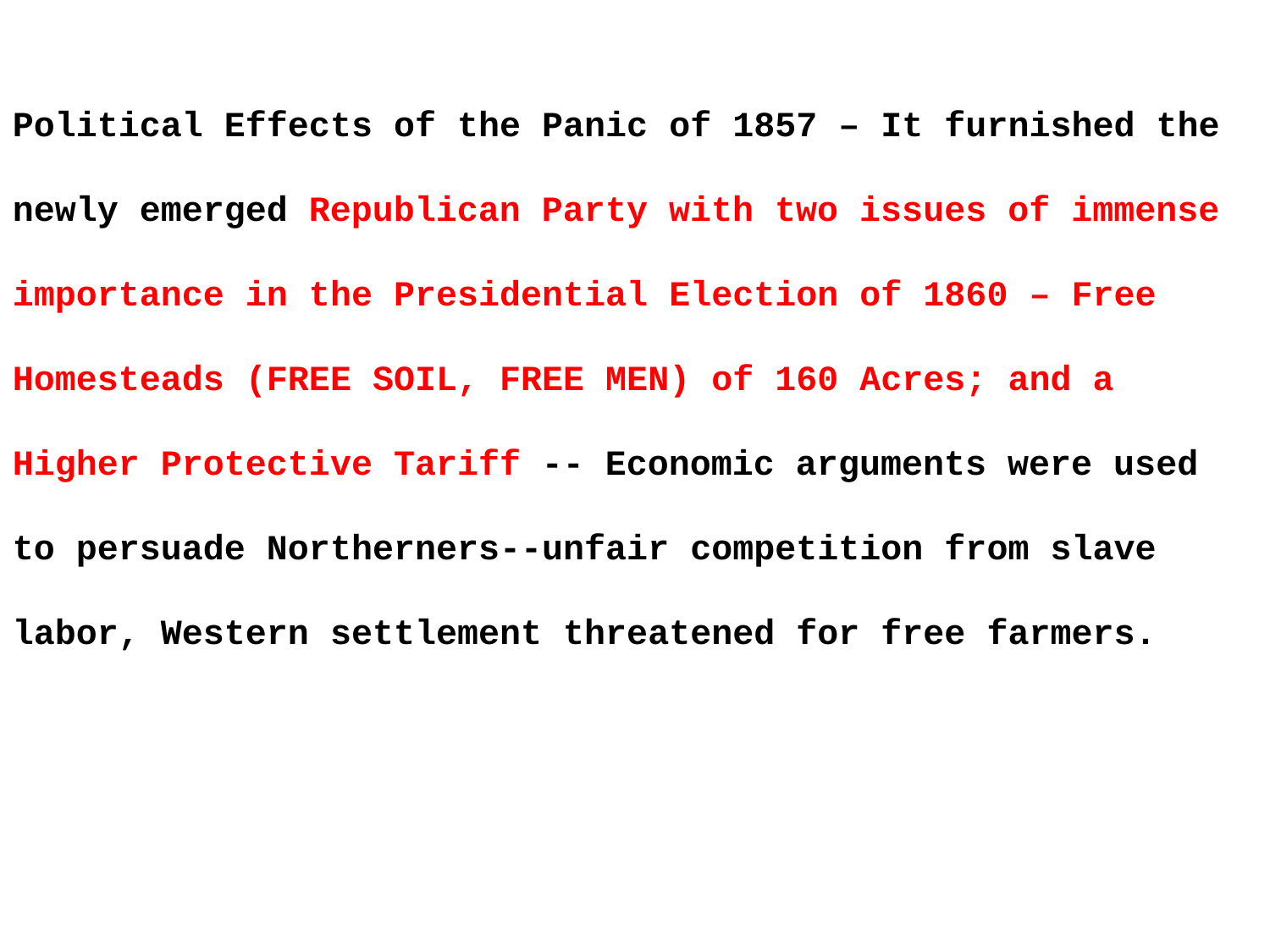

Political Effects of the Panic of 1857 – It furnished the newly emerged Republican Party with two issues of immense importance in the Presidential Election of 1860 – Free Homesteads (FREE SOIL, FREE MEN) of 160 Acres; and a Higher Protective Tariff -- Economic arguments were used to persuade Northerners--unfair competition from slave labor, Western settlement threatened for free farmers.